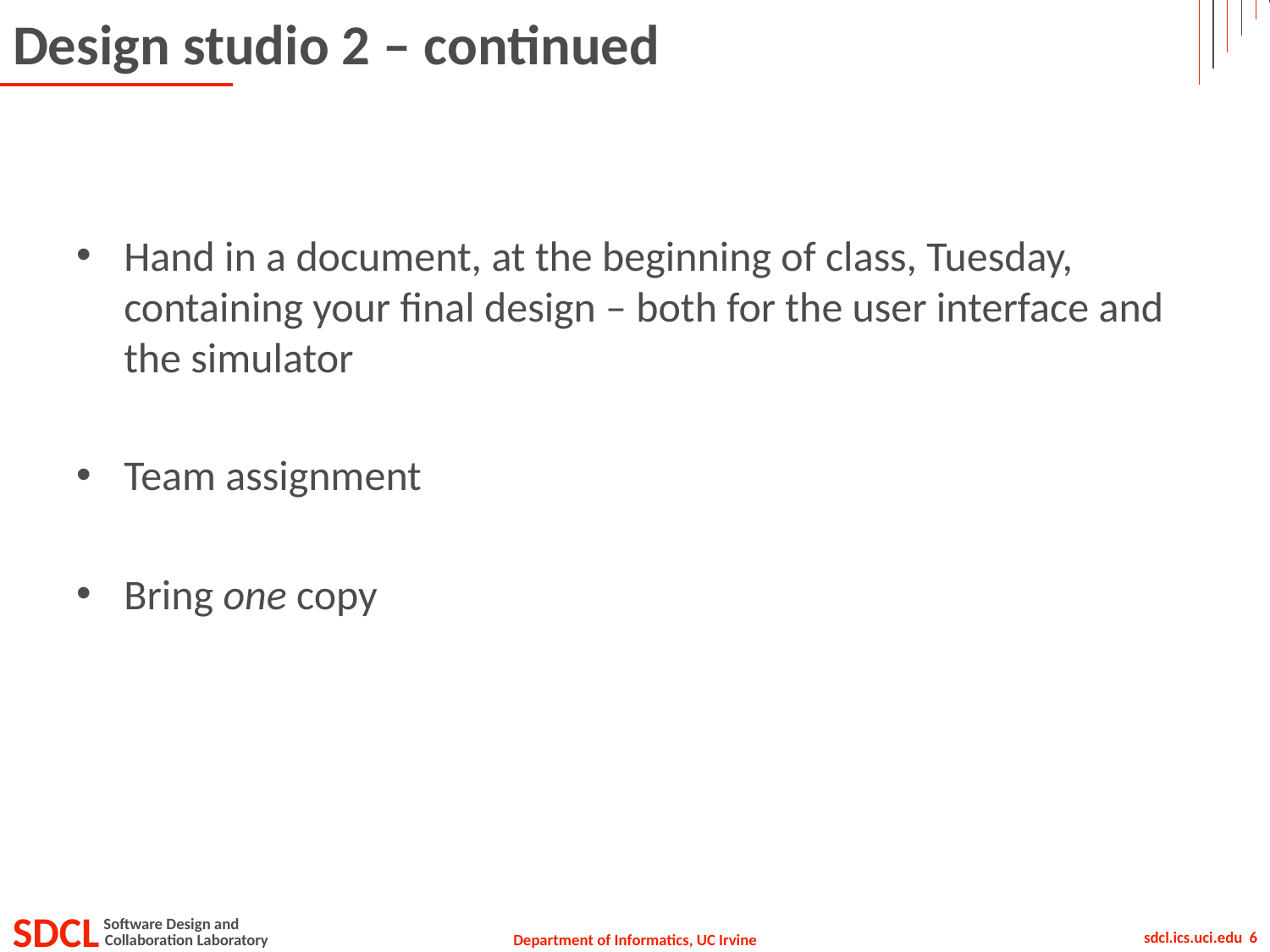

# Design studio 2 – continued
Hand in a document, at the beginning of class, Tuesday, containing your final design – both for the user interface and the simulator

Team assignment

Bring one copy